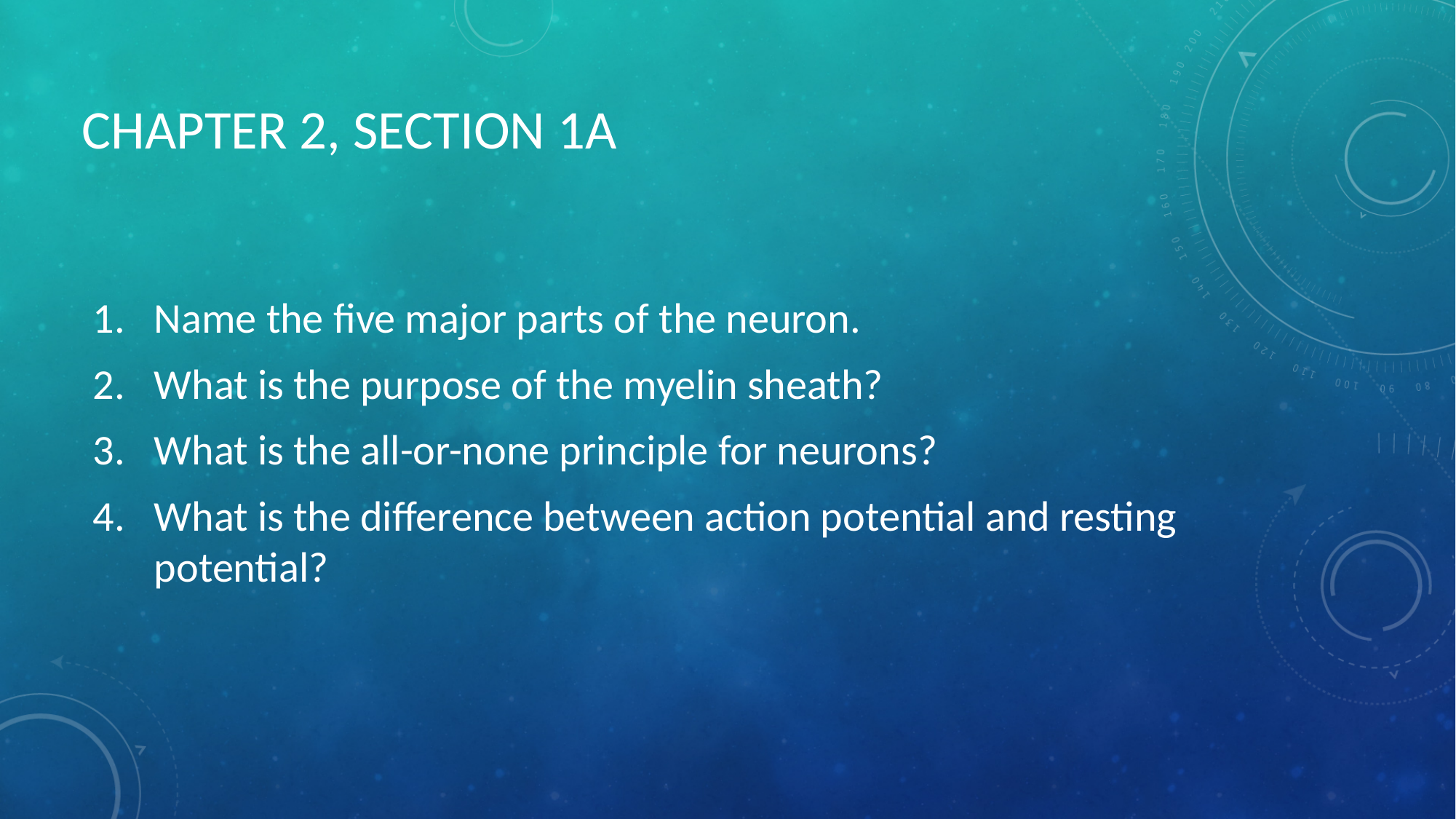

# Chapter 2, Section 1A
Name the five major parts of the neuron.
What is the purpose of the myelin sheath?
What is the all-or-none principle for neurons?
What is the difference between action potential and resting potential?